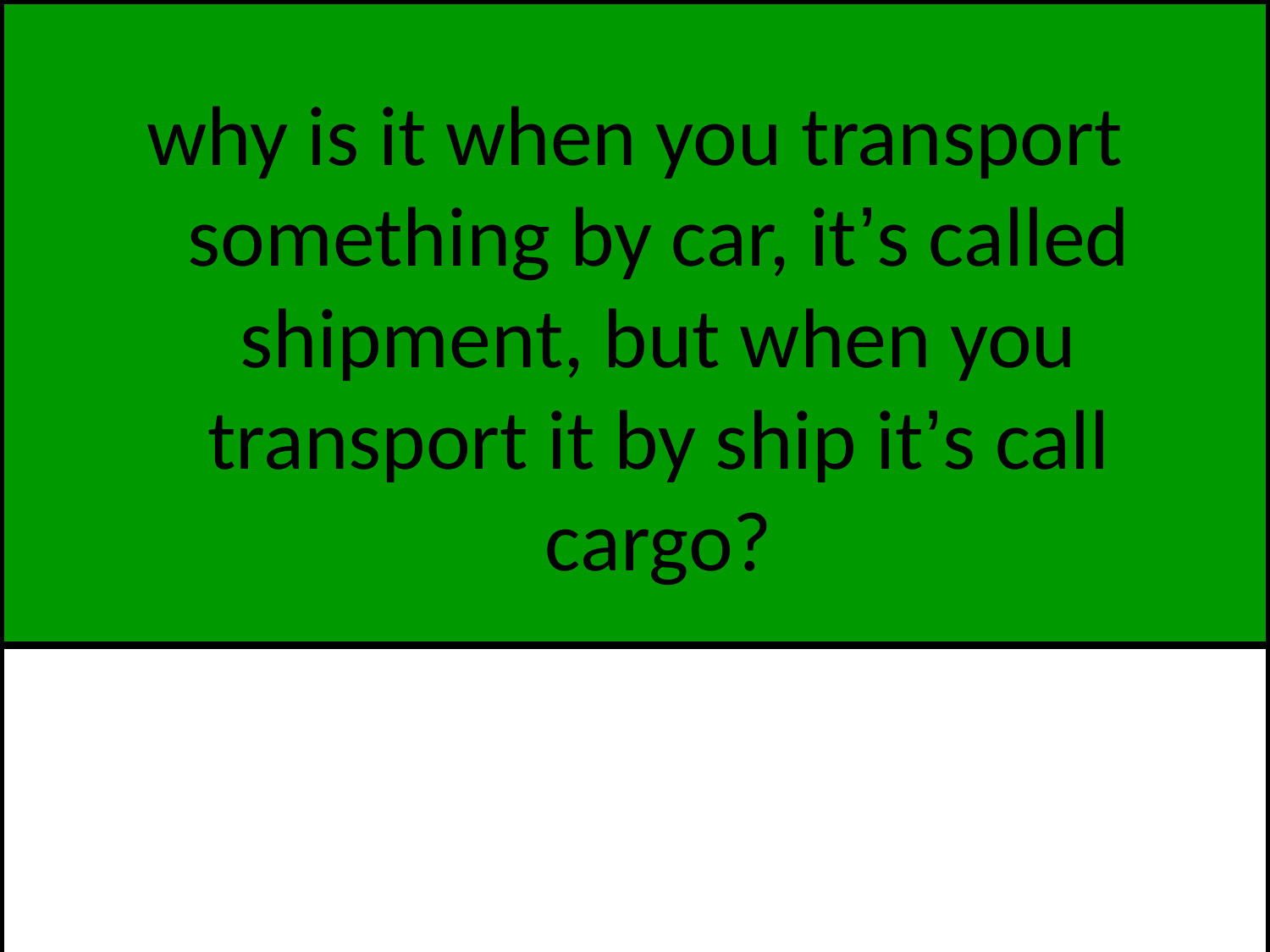

why is it when you transport something by car, it’s called shipment, but when you transport it by ship it’s call cargo?